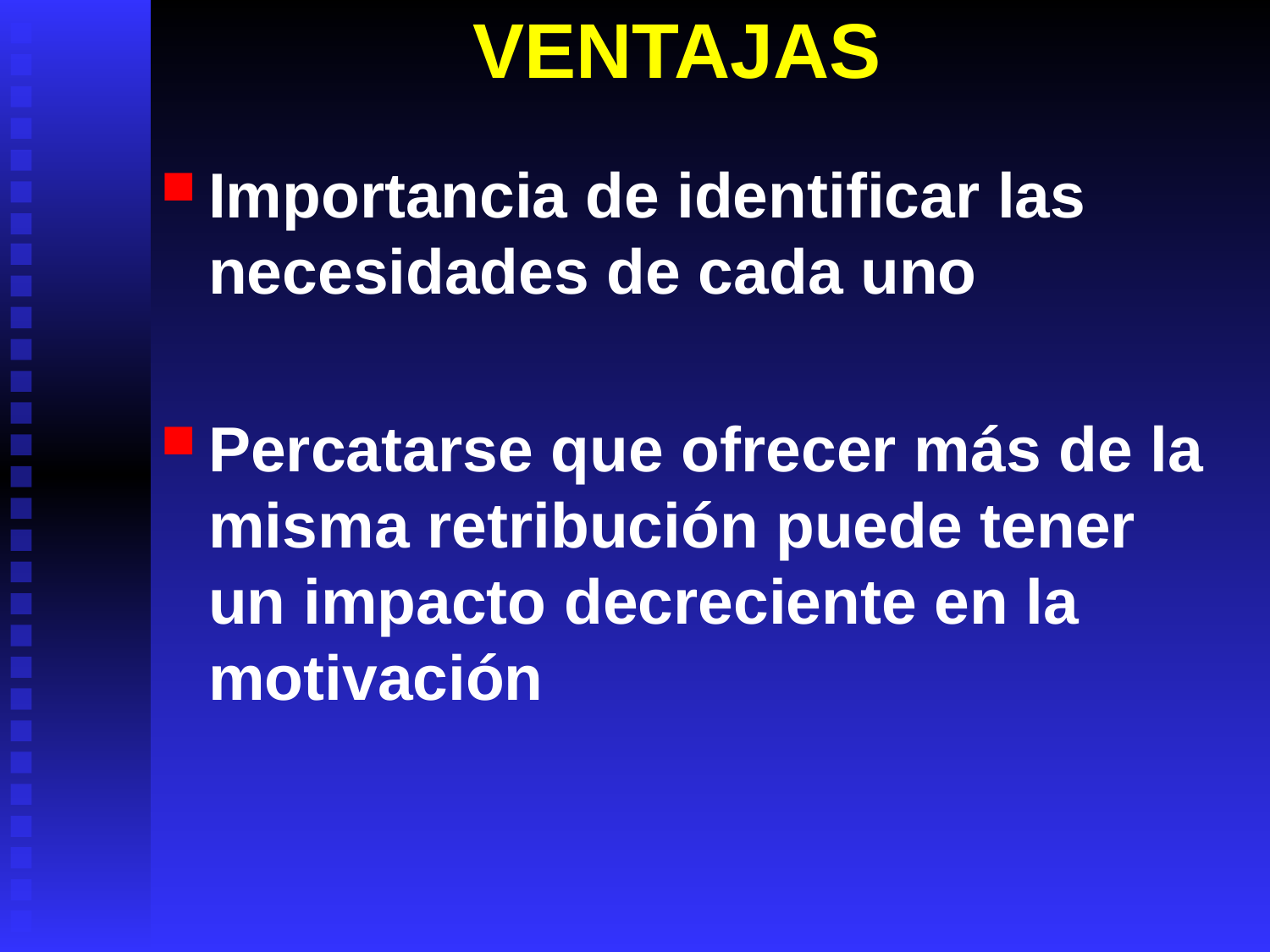

# VENTAJAS
Importancia de identificar las necesidades de cada uno

Percatarse que ofrecer más de la misma retribución puede tener un impacto decreciente en la motivación